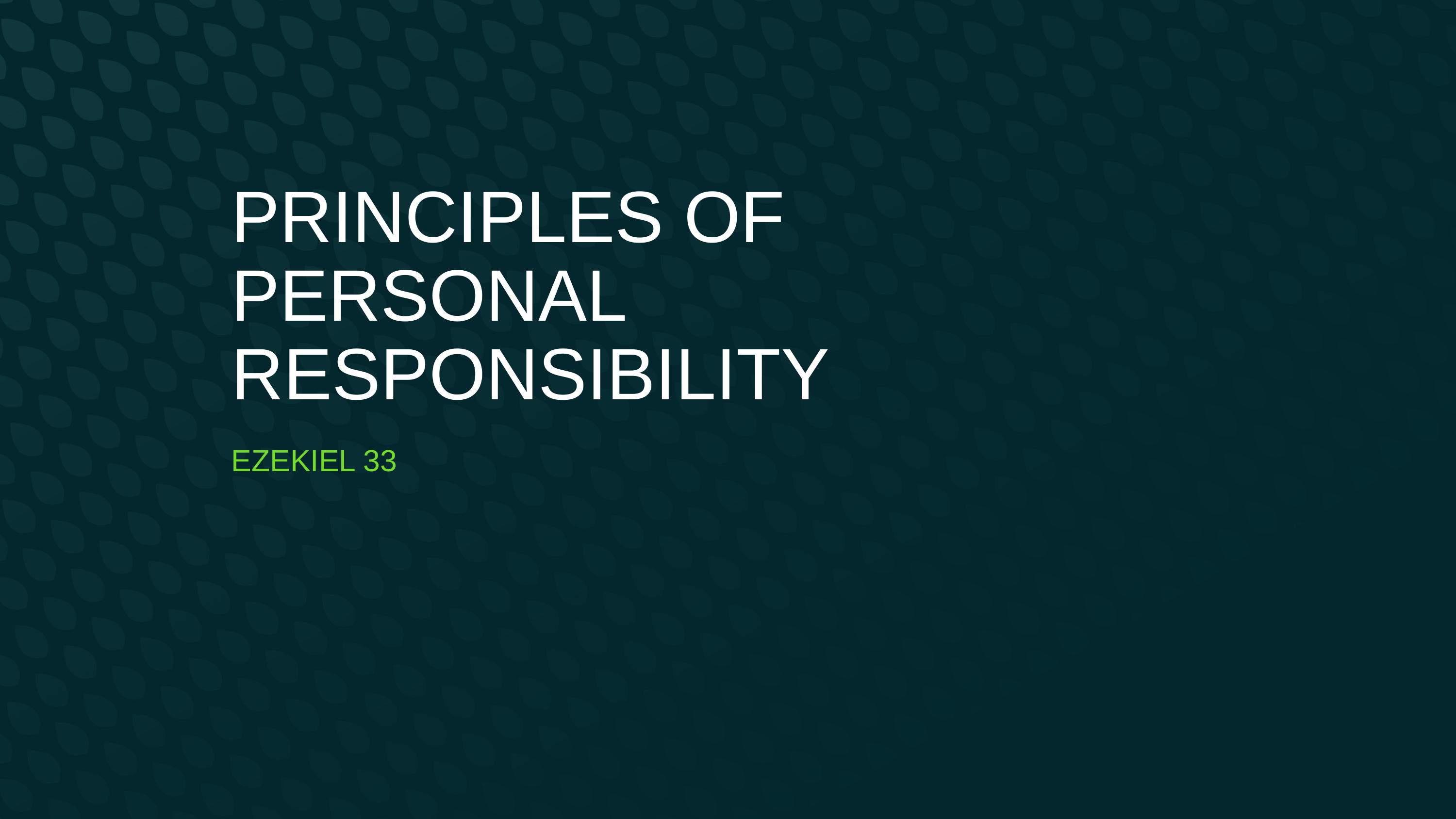

# Principles of Personal Responsibility
Ezekiel 33